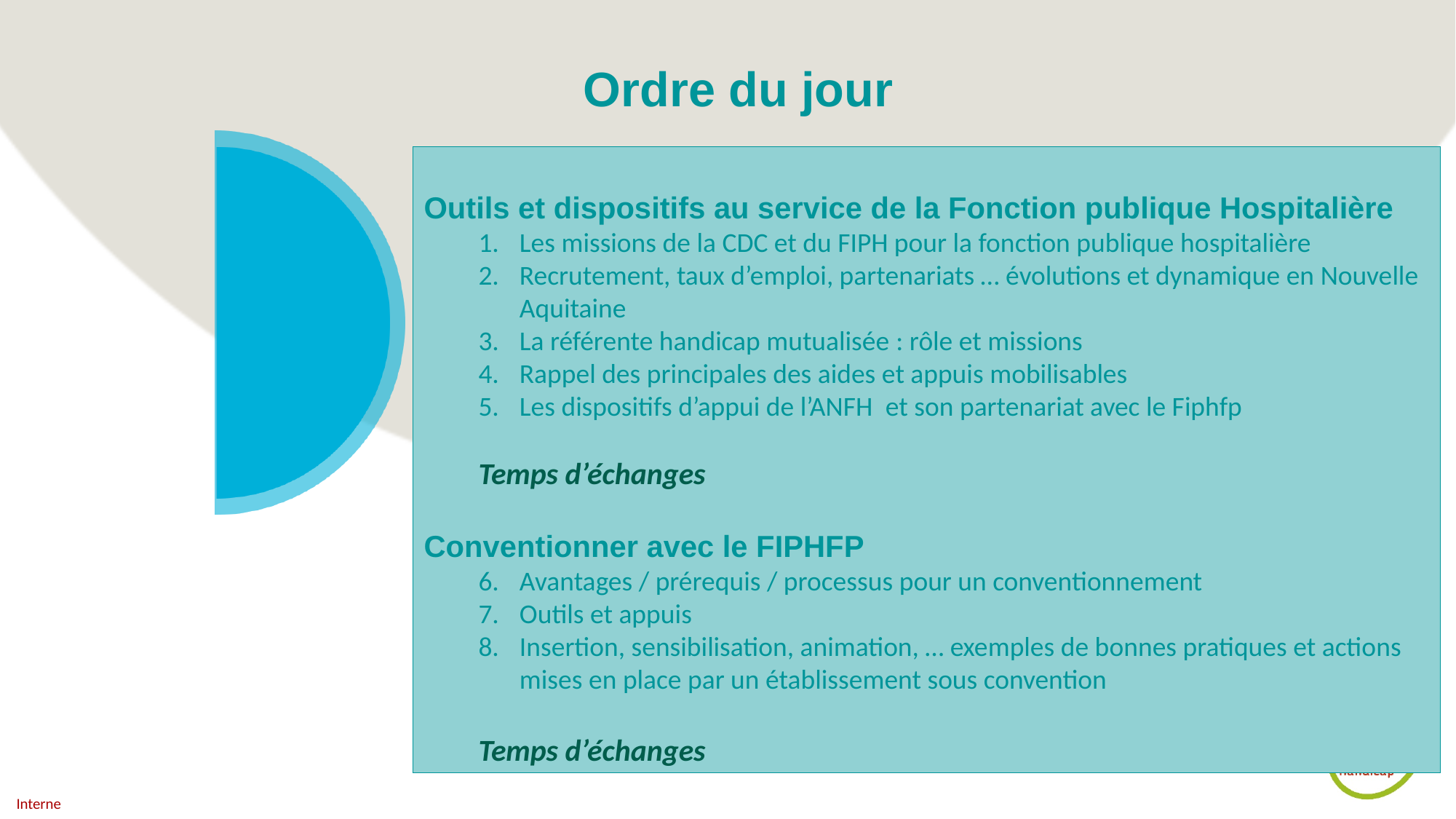

# Ordre du jour

Outils et dispositifs au service de la Fonction publique Hospitalière
Les missions de la CDC et du FIPH pour la fonction publique hospitalière
Recrutement, taux d’emploi, partenariats … évolutions et dynamique en Nouvelle Aquitaine
La référente handicap mutualisée : rôle et missions
Rappel des principales des aides et appuis mobilisables
Les dispositifs d’appui de l’ANFH  et son partenariat avec le Fiphfp
Temps d’échanges

Conventionner avec le FIPHFP
Avantages / prérequis / processus pour un conventionnement
Outils et appuis
Insertion, sensibilisation, animation, … exemples de bonnes pratiques et actions mises en place par un établissement sous convention

Temps d’échanges